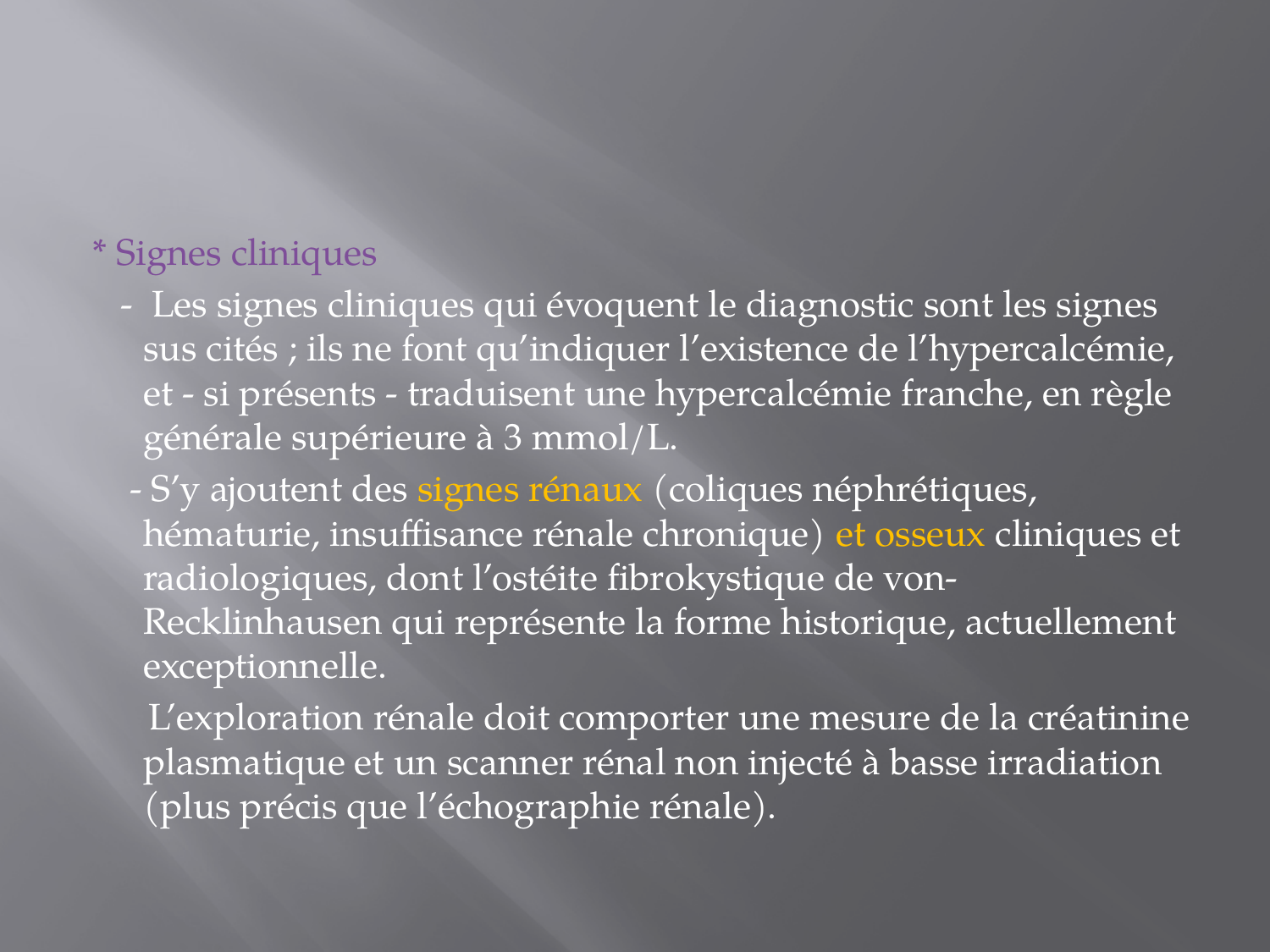

#
* Signes cliniques
   -  Les signes cliniques qui évoquent le diagnostic sont les signes sus cités ; ils ne font qu’indiquer l’existence de l’hypercalcémie, et - si présents - traduisent une hypercalcémie franche, en règle générale supérieure à 3 mmol/L.
    - S’y ajoutent des signes rénaux (coliques néphrétiques, hématurie, insuffisance rénale chronique) et osseux cliniques et radiologiques, dont l’ostéite fibrokystique de von-Recklinhausen qui représente la forme historique, actuellement exceptionnelle.
      L’exploration rénale doit comporter une mesure de la créatinine plasmatique et un scanner rénal non injecté à basse irradiation (plus précis que l’échographie rénale).